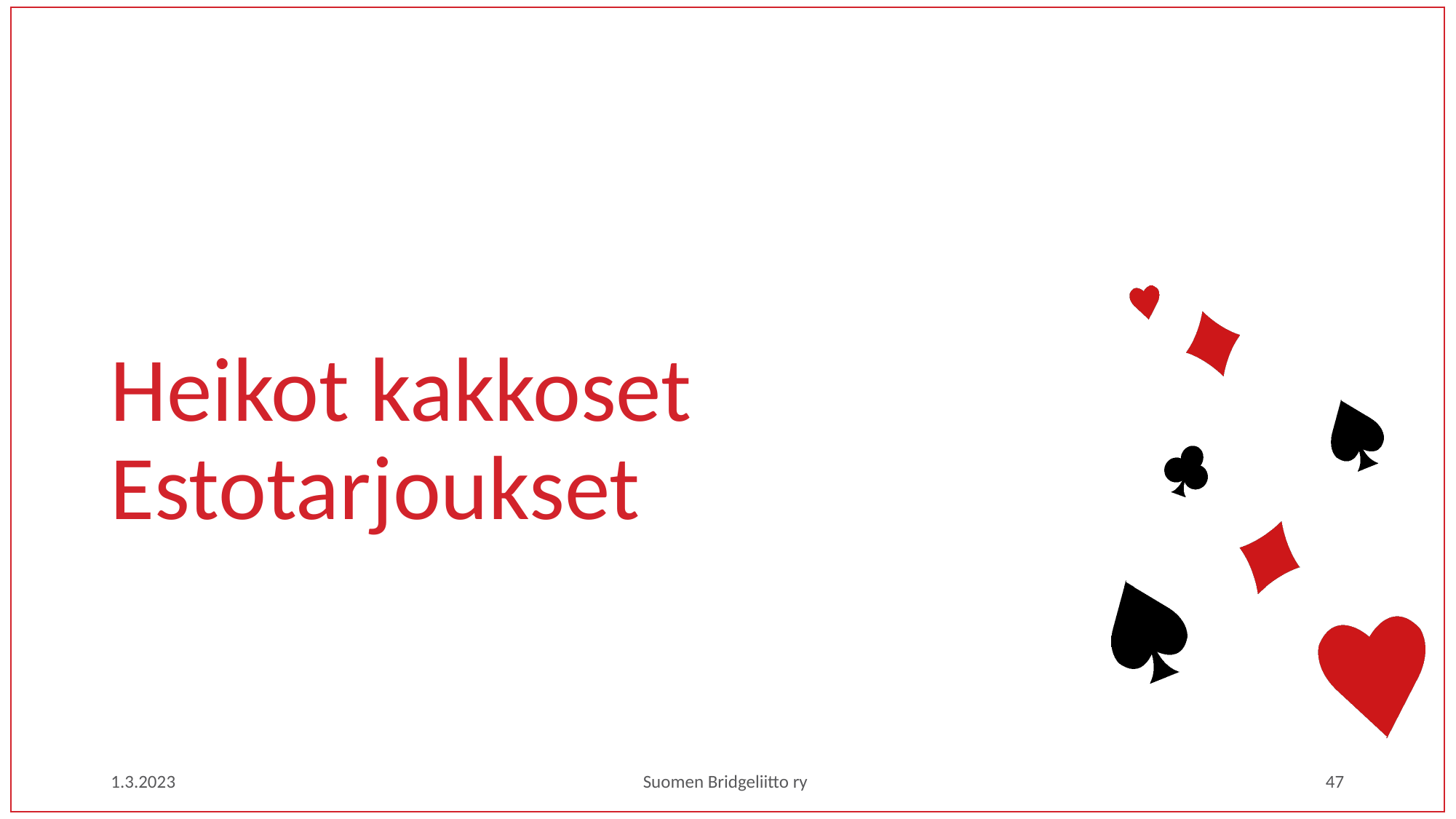

# Heikot kakkoset Estotarjoukset

1.3.2023
Suomen Bridgeliitto ry
47